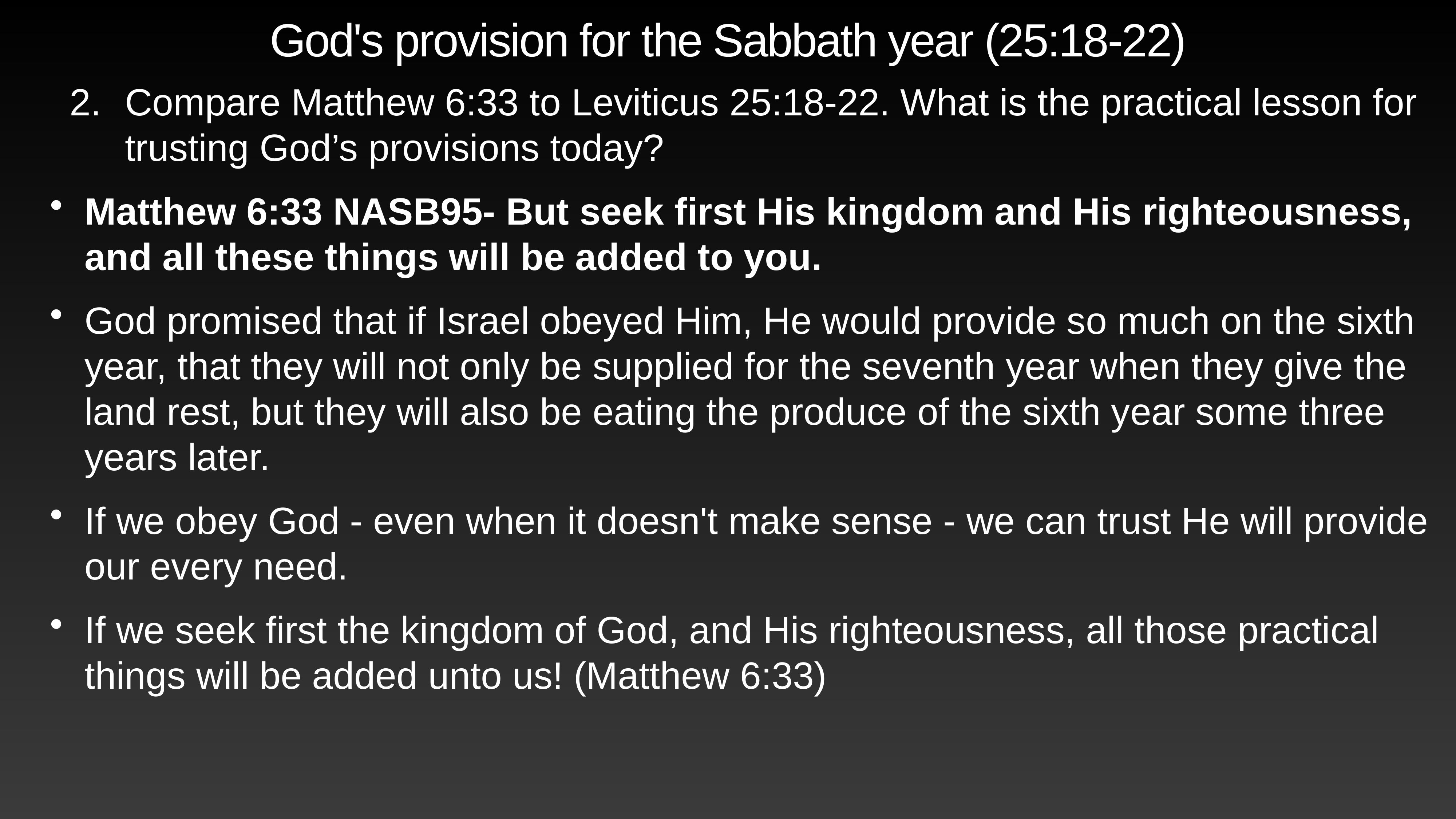

# God's provision for the Sabbath year (25:18-22)
Compare Matthew 6:33 to Leviticus 25:18-22. What is the practical lesson for trusting God’s provisions today?
Matthew 6:33 NASB95- But seek first His kingdom and His righteousness, and all these things will be added to you.
God promised that if Israel obeyed Him, He would provide so much on the sixth year, that they will not only be supplied for the seventh year when they give the land rest, but they will also be eating the produce of the sixth year some three years later.
If we obey God - even when it doesn't make sense - we can trust He will provide our every need.
If we seek first the kingdom of God, and His righteousness, all those practical things will be added unto us! (Matthew 6:33)